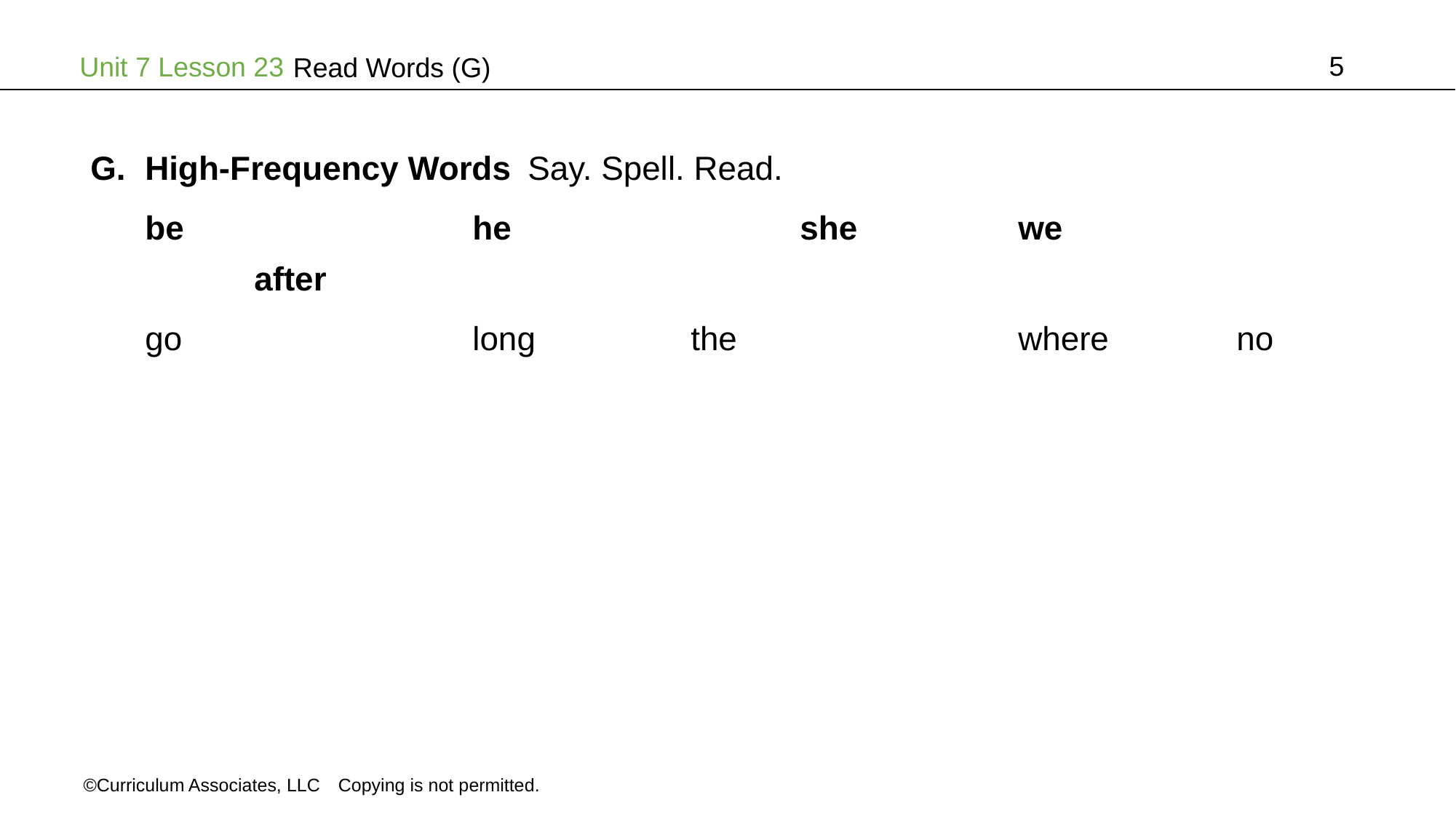

5
Read Words (G)

High-Frequency Words Say. Spell. Read.
be			he			she		we			after
go			long		the			where		no